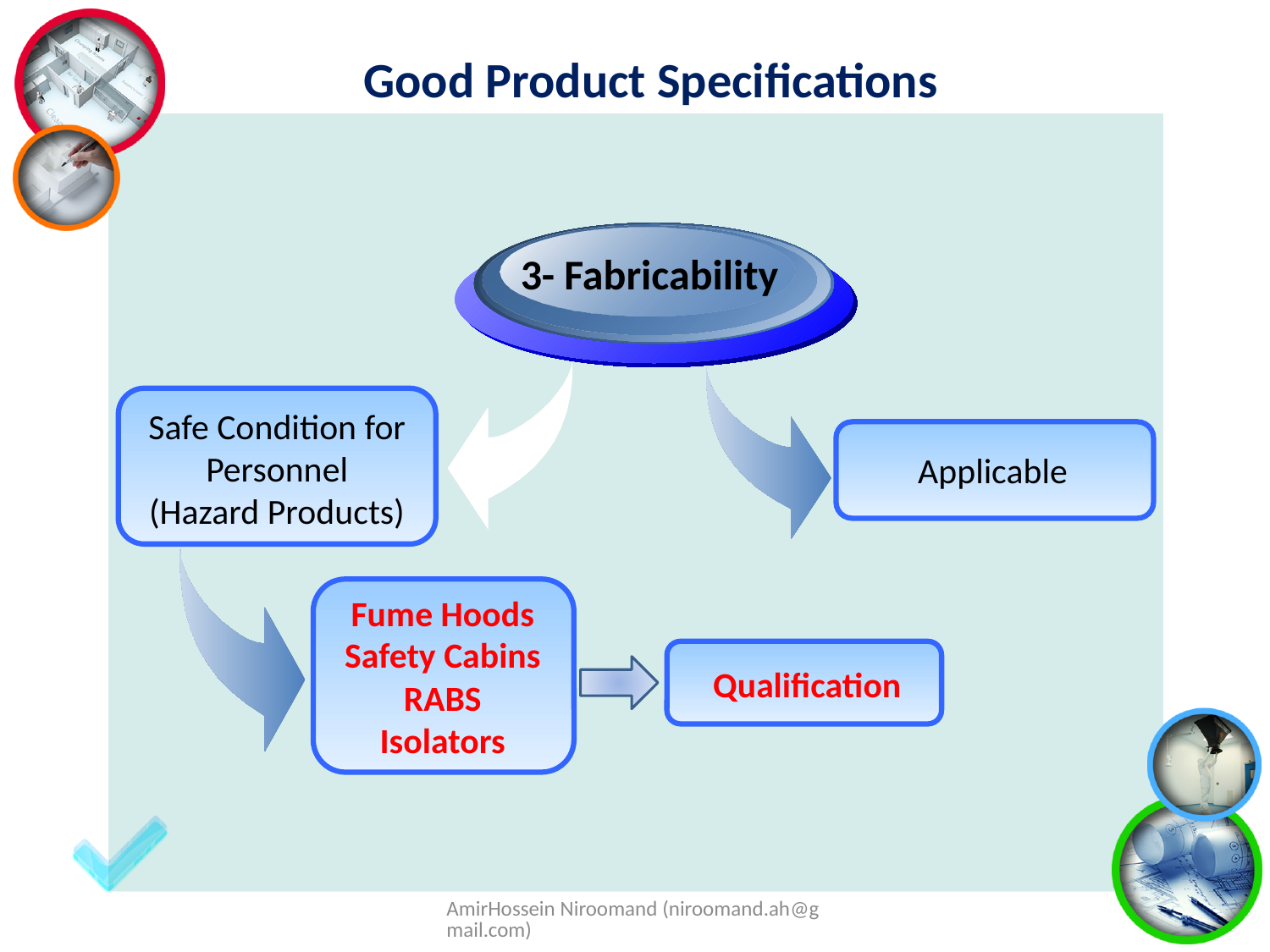

Good Product Specifications

3- Fabricability

Safe Condition for Personnel
(Hazard Products)

Applicable

Fume Hoods
Safety Cabins
RABS
Isolators

Qualification
AmirHossein Niroomand (niroomand.ah@gmail.com)